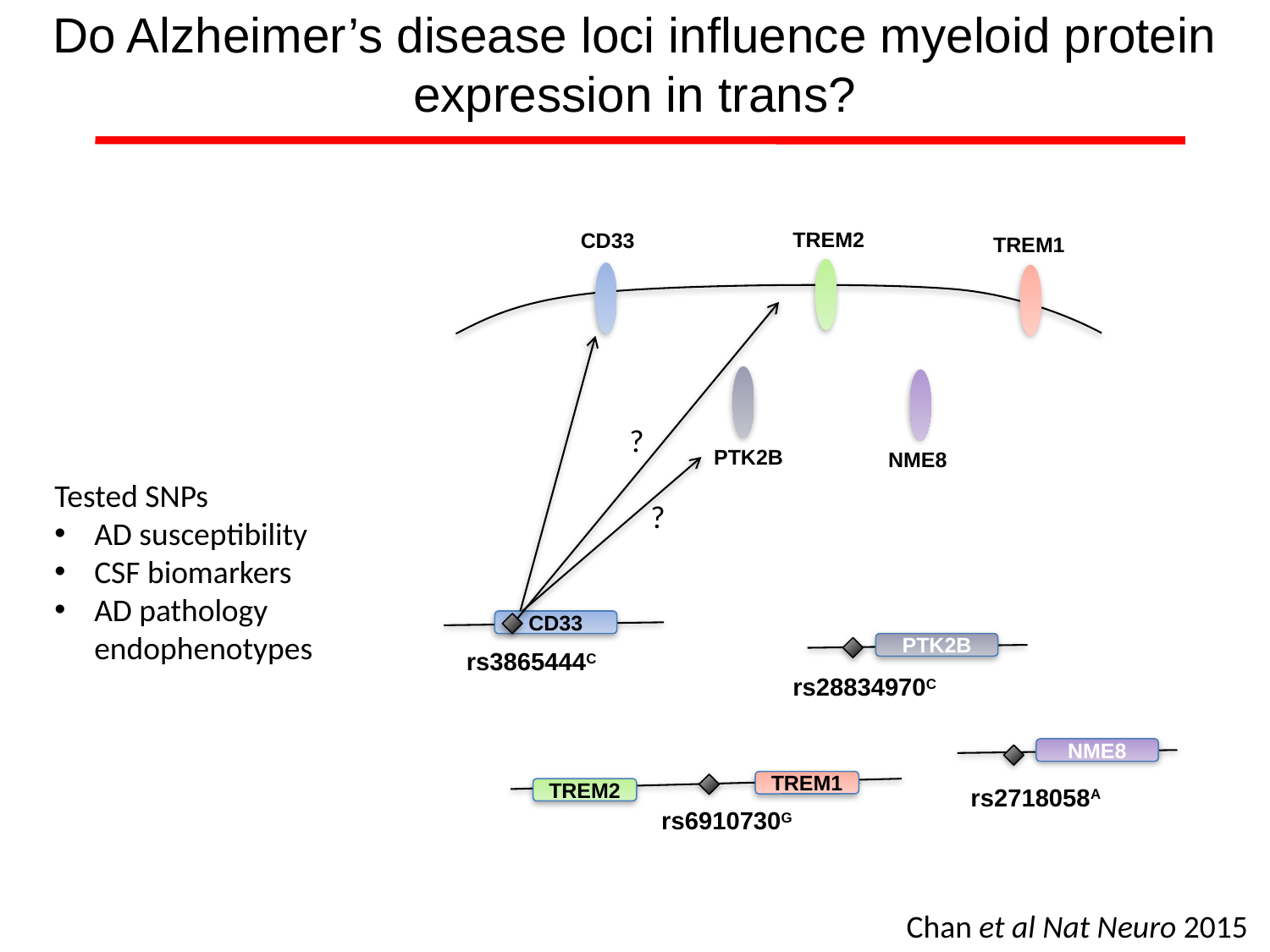

Do Alzheimer’s disease loci influence myeloid protein expression in trans?

TREM2
CD33
TREM1

?
PTK2B
NME8
Tested SNPs
AD susceptibility
CSF biomarkers
AD pathology endophenotypes
?
CD33

PTK2B
rs3865444C

rs28834970C
NME8

TREM1
rs2718058A

TREM2
rs6910730G
Chan et al Nat Neuro 2015